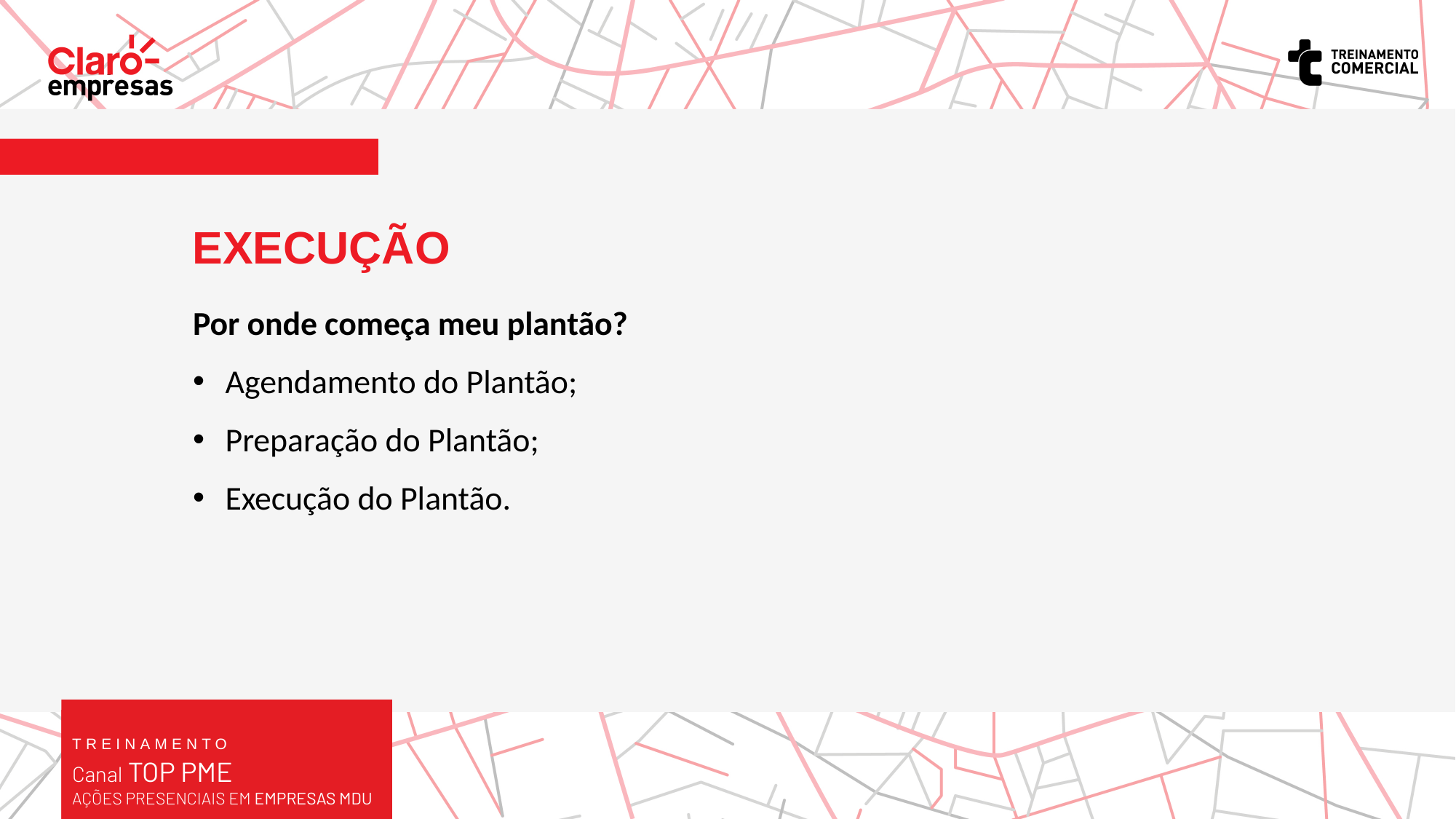

EXECUÇÃO
Por onde começa meu plantão?
Agendamento do Plantão;
Preparação do Plantão;
Execução do Plantão.